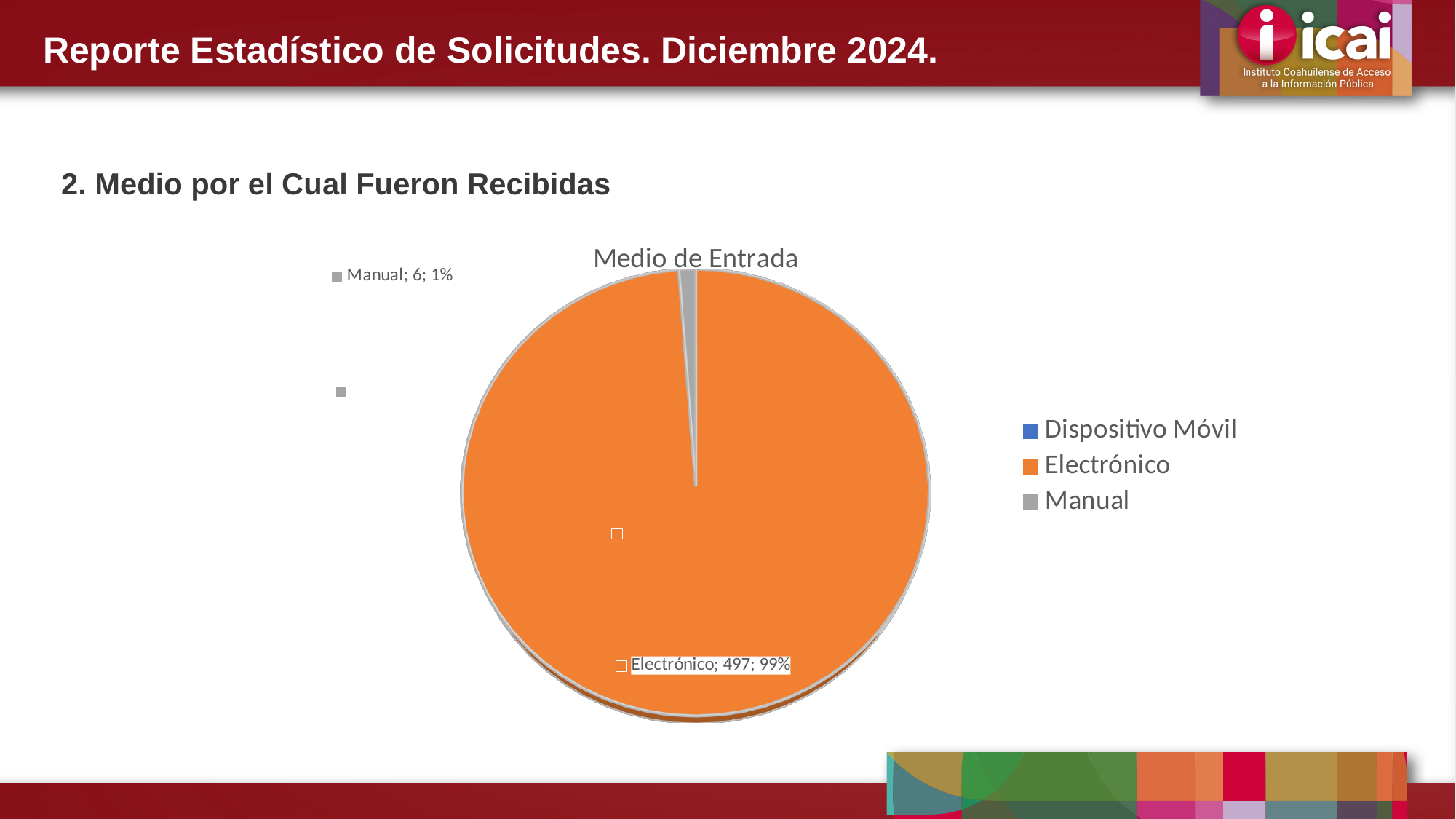

Reporte Estadístico de Solicitudes. Diciembre 2024.
2. Medio por el Cual Fueron Recibidas

[unsupported chart]